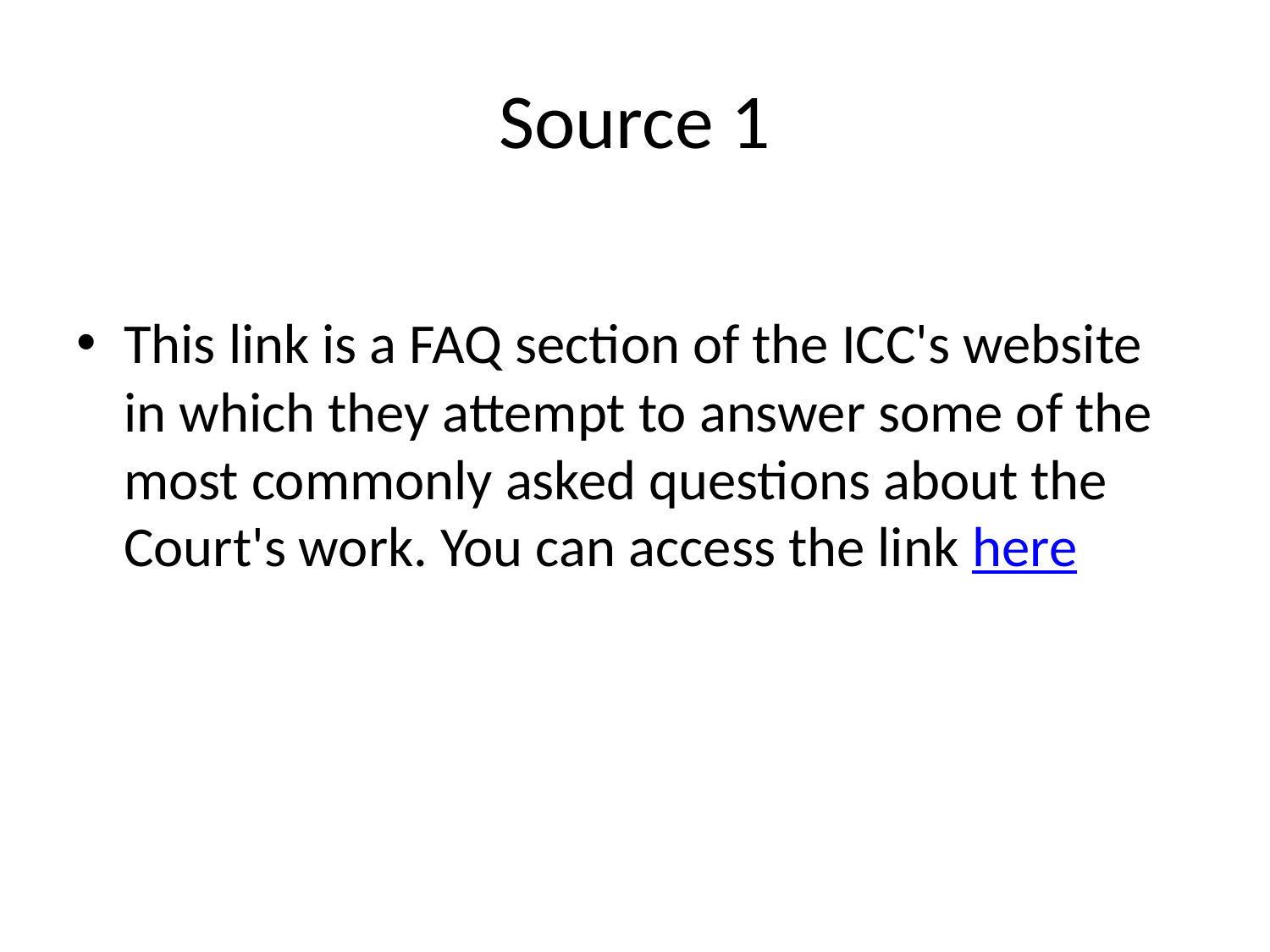

# Source 1

This link is a FAQ section of the ICC's website in which they attempt to answer some of the most commonly asked questions about the Court's work. You can access the link here